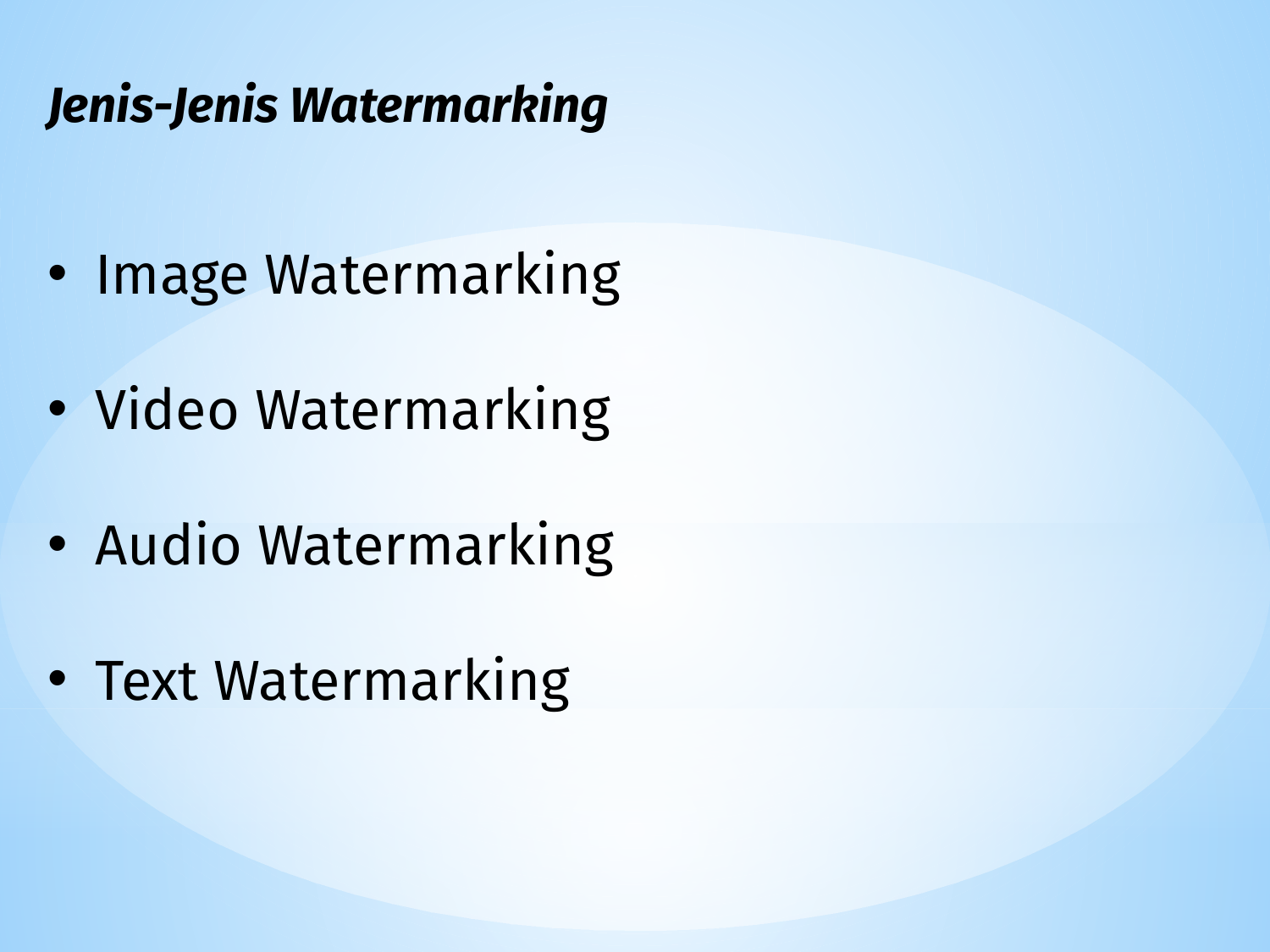

Jenis-Jenis Watermarking

Image Watermarking

Video Watermarking

Audio Watermarking

Text Watermarking